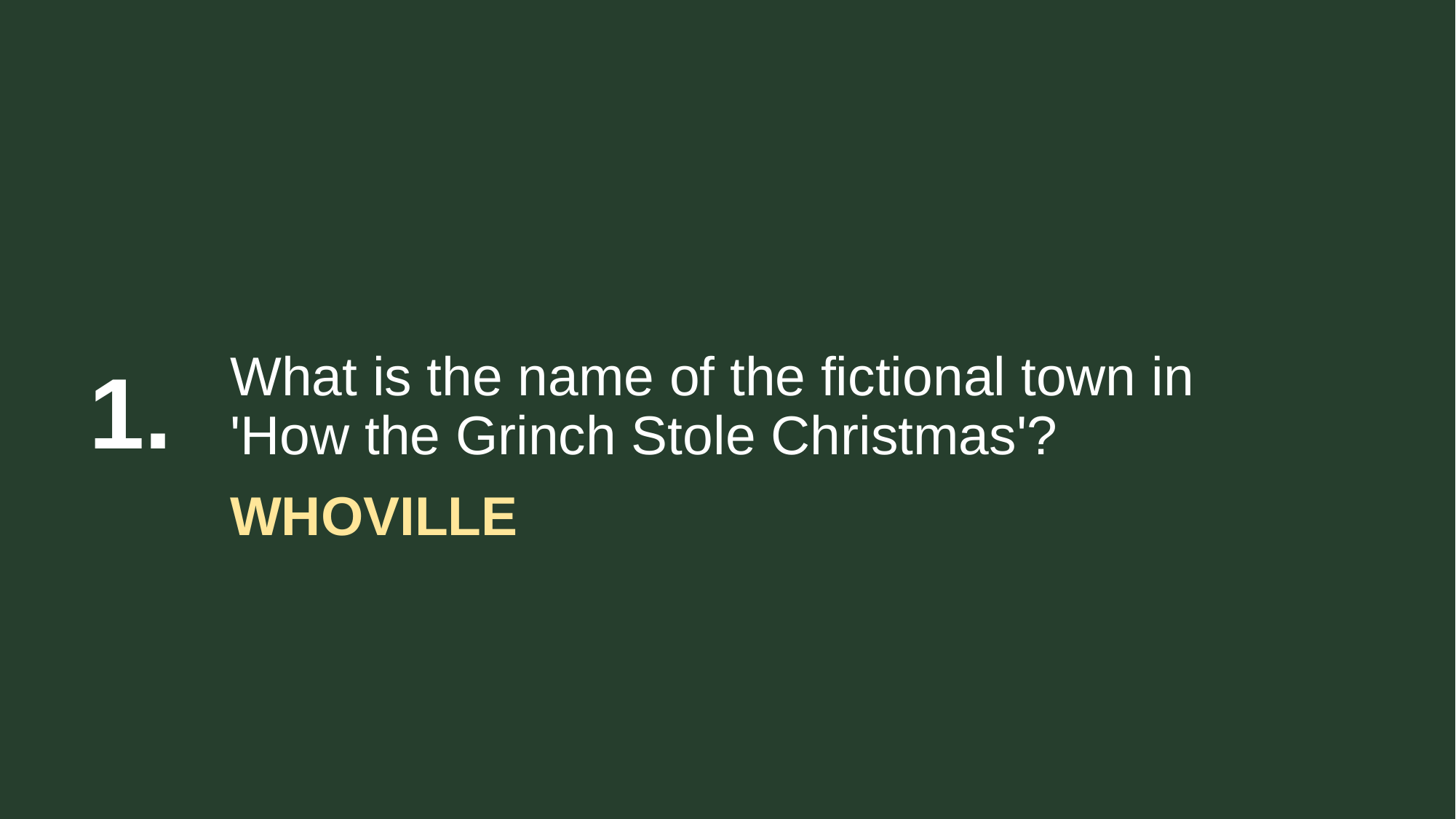

1.
What is the name of the fictional town in 'How the Grinch Stole Christmas'?
WHOVILLE